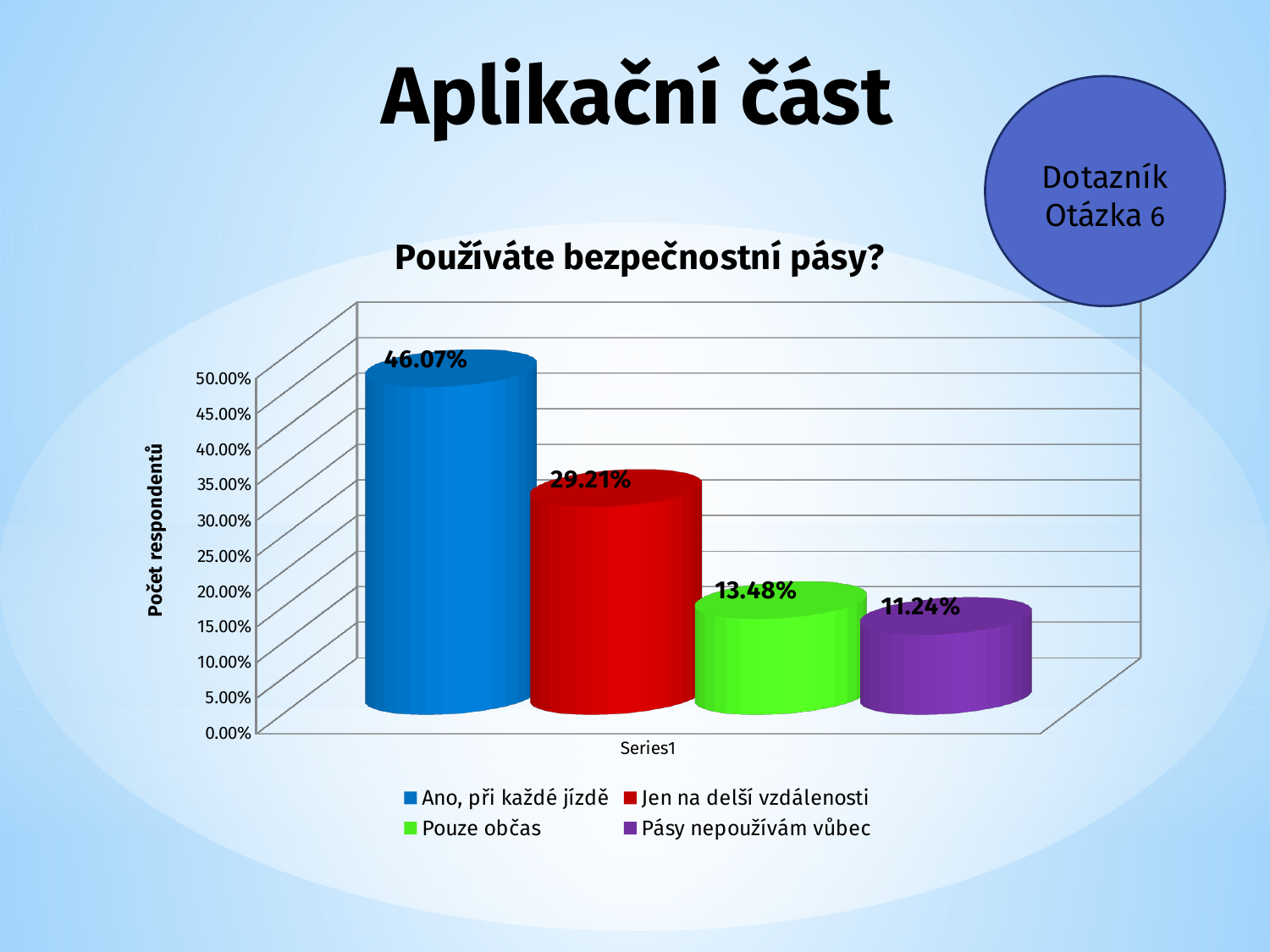

# Aplikační část

Dotazník
Otázka 6

[unsupported chart]